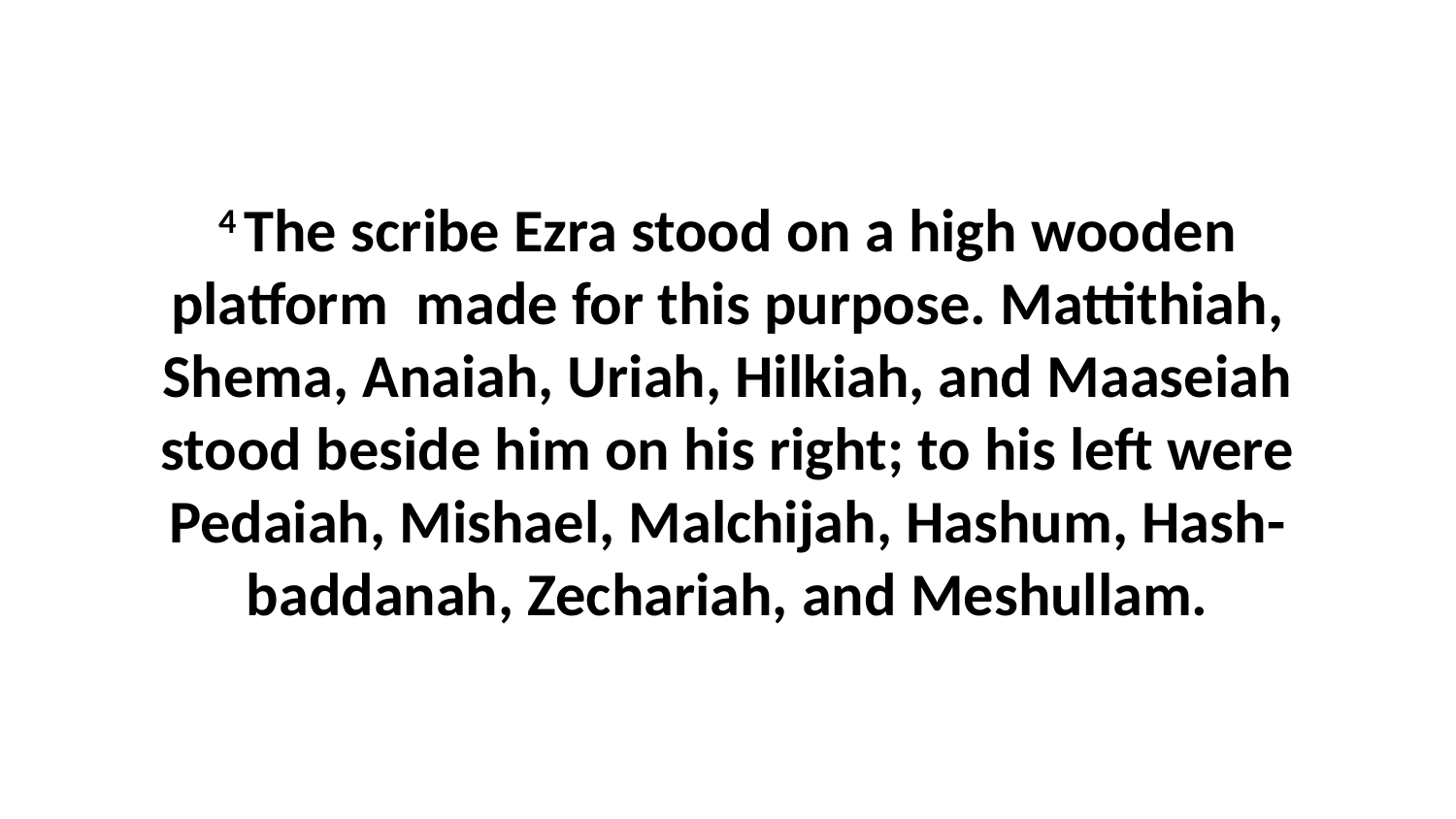

4 The scribe Ezra stood on a high wooden platform  made for this purpose. Mattithiah, Shema, Anaiah, Uriah, Hilkiah, and Maaseiah stood beside him on his right; to his left were Pedaiah, Mishael, Malchijah, Hashum, Hash-baddanah, Zechariah, and Meshullam.